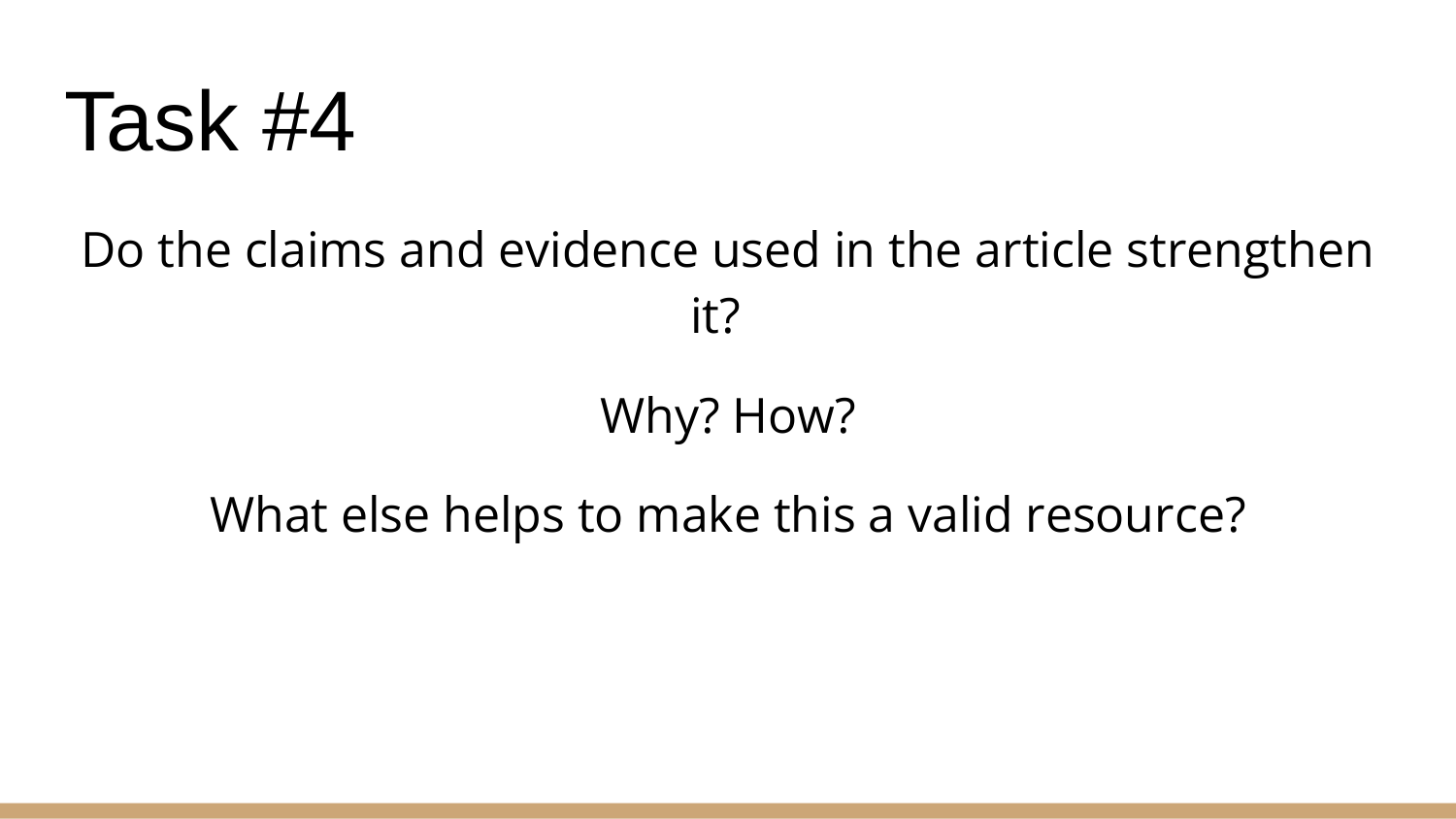

# Task #4
Do the claims and evidence used in the article strengthen it?
Why? How?
What else helps to make this a valid resource?